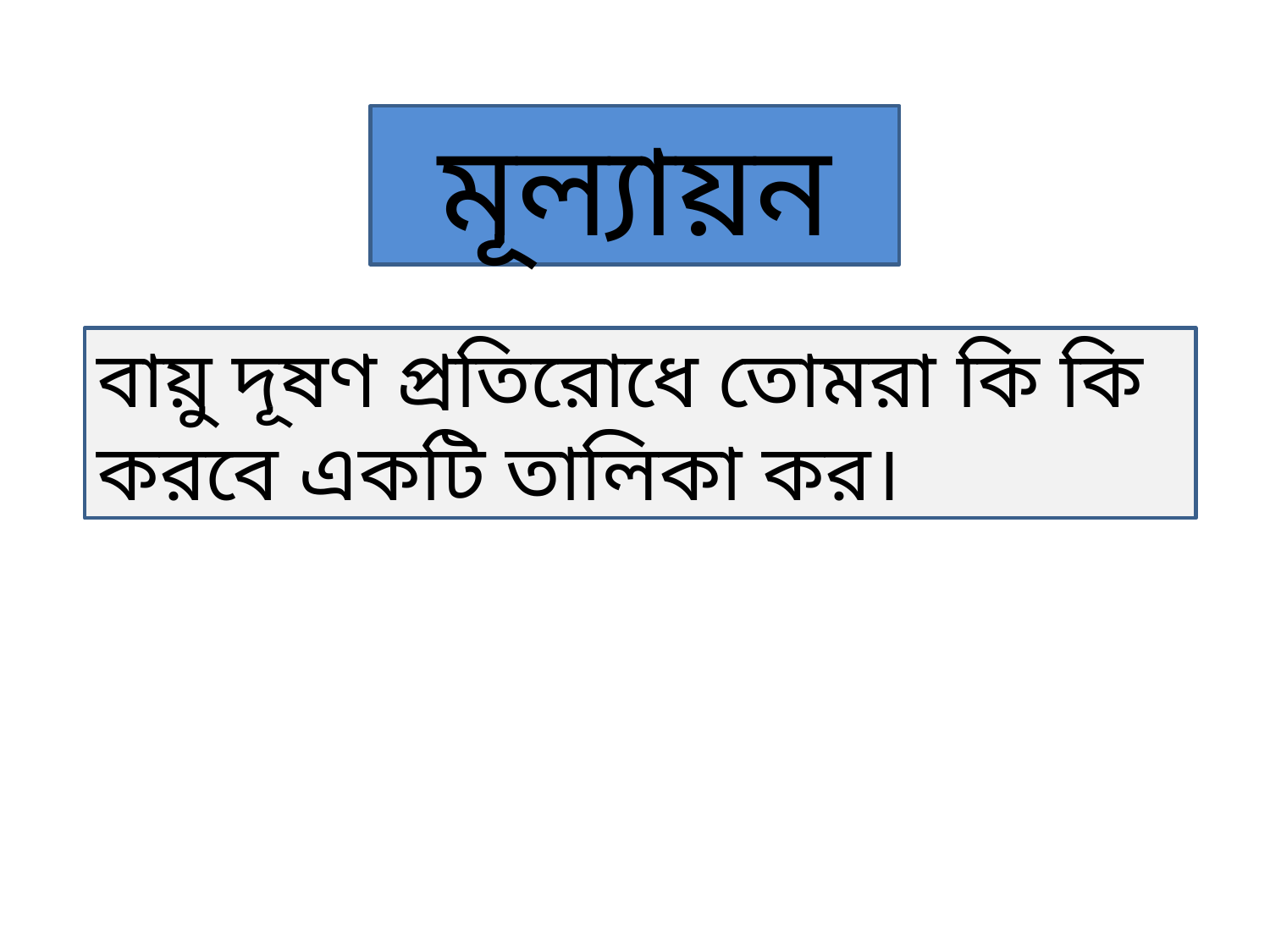

মূল্যায়ন
বায়ু দূষণ প্রতিরোধে তোমরা কি কি করবে একটি তালিকা কর।